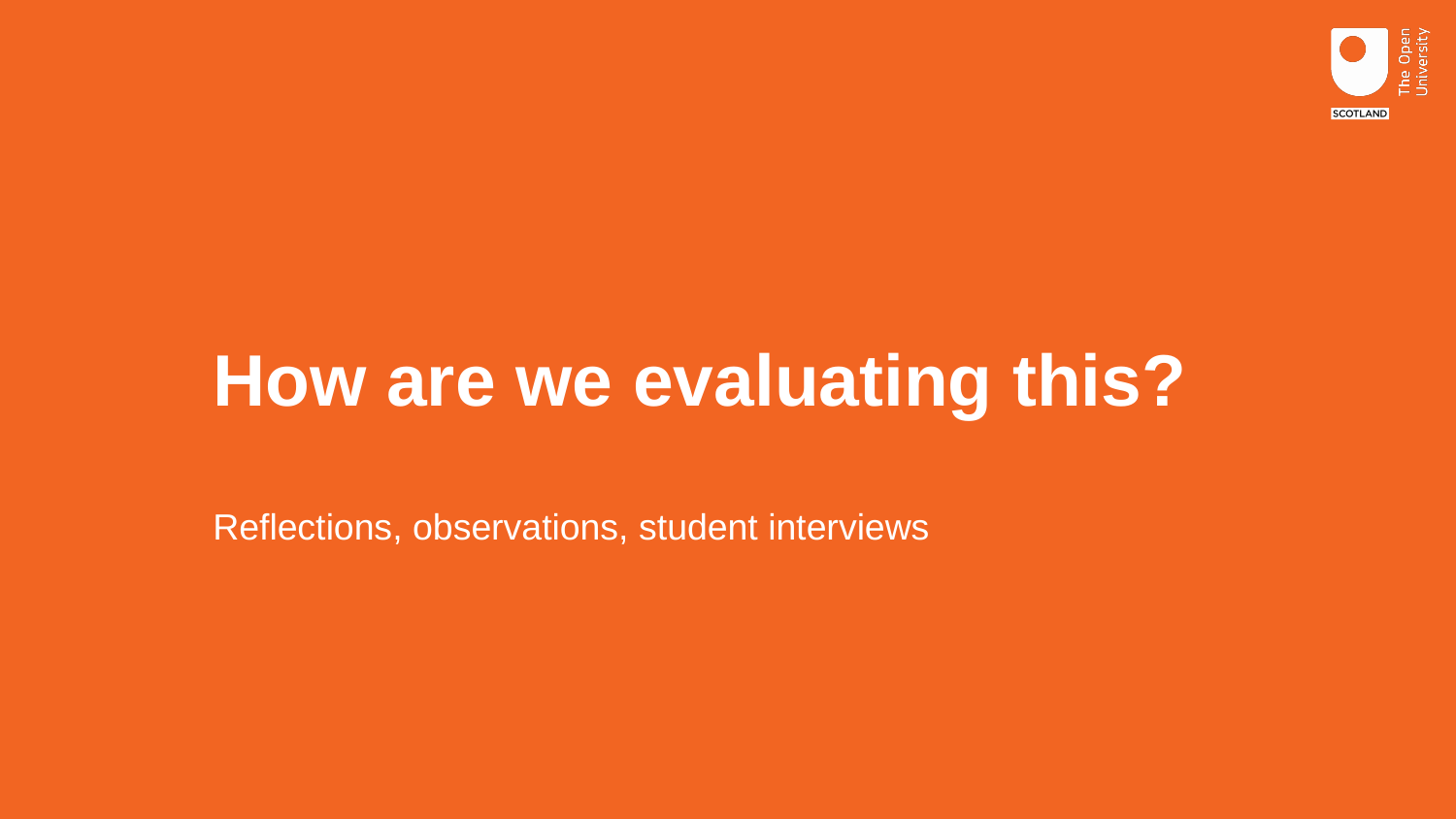

# How are we evaluating this?
Reflections, observations, student interviews